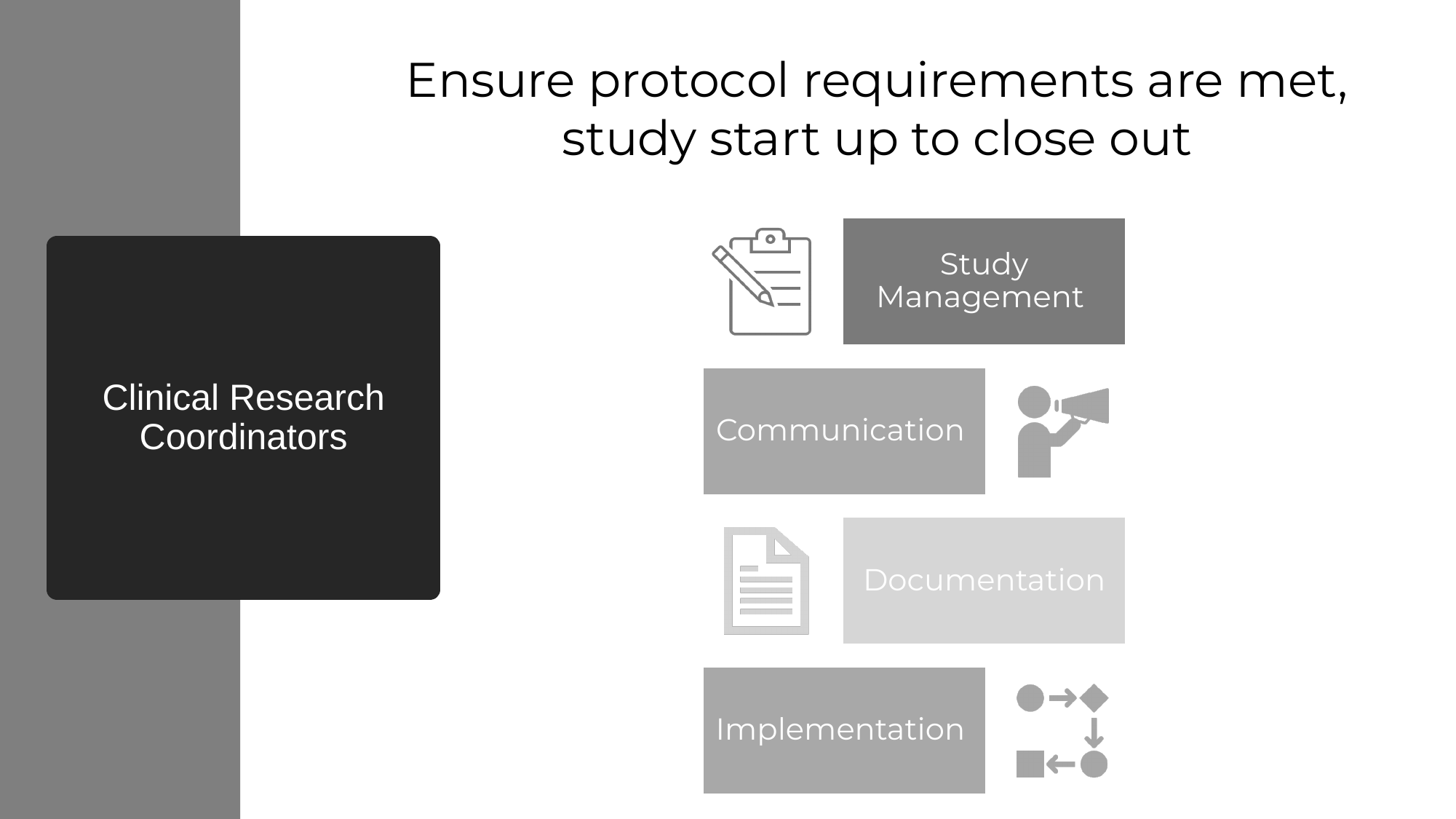

Ensure protocol requirements are met, study start up to close out
Study Management
Communication
Documentation
Implementation
# Clinical Research Coordinators